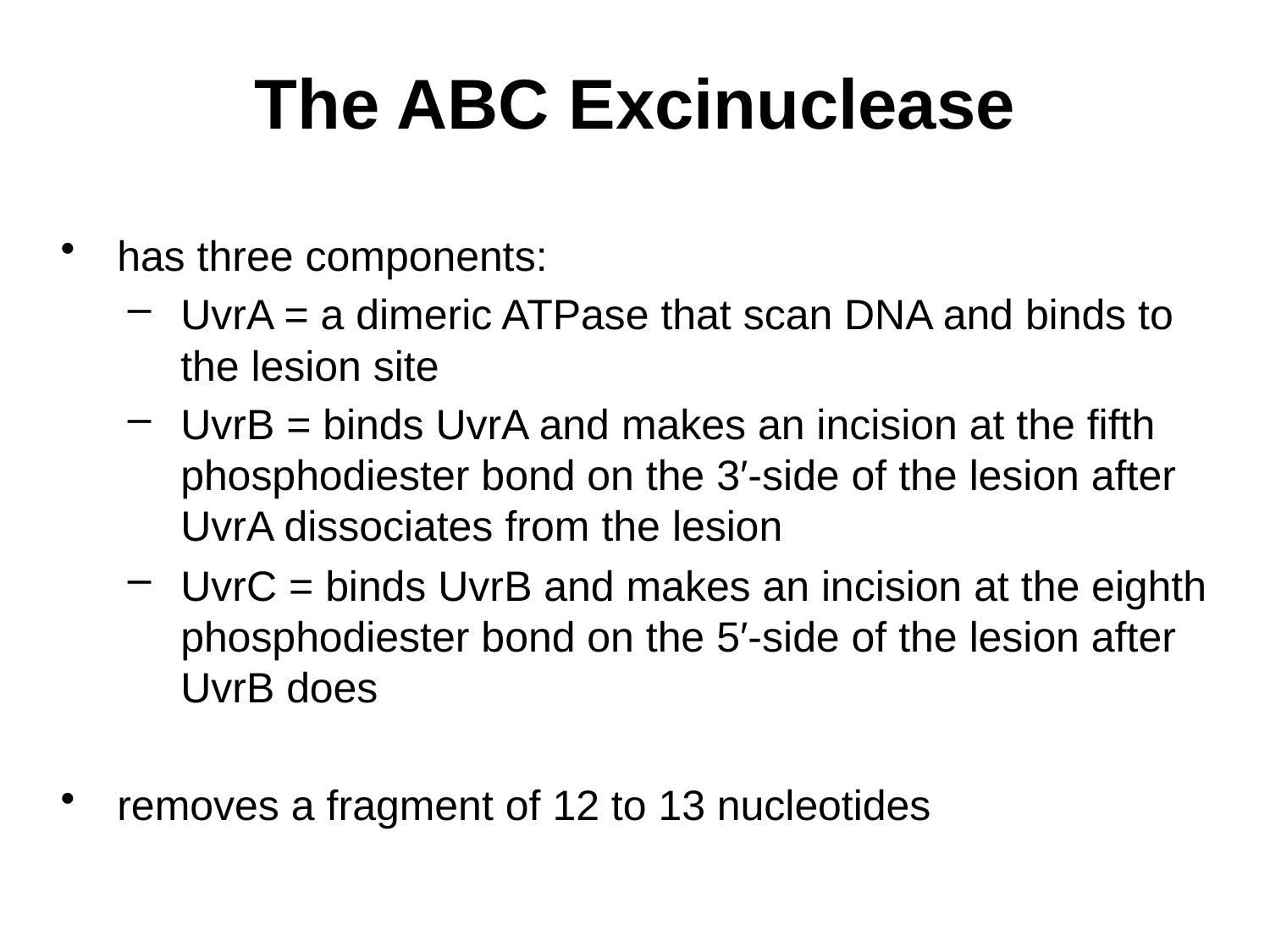

# The ABC Excinuclease
has three components:
UvrA = a dimeric ATPase that scan DNA and binds to the lesion site
UvrB = binds UvrA and makes an incision at the fifth phosphodiester bond on the 3′-side of the lesion after UvrA dissociates from the lesion
UvrC = binds UvrB and makes an incision at the eighth phosphodiester bond on the 5′-side of the lesion after UvrB does

removes a fragment of 12 to 13 nucleotides